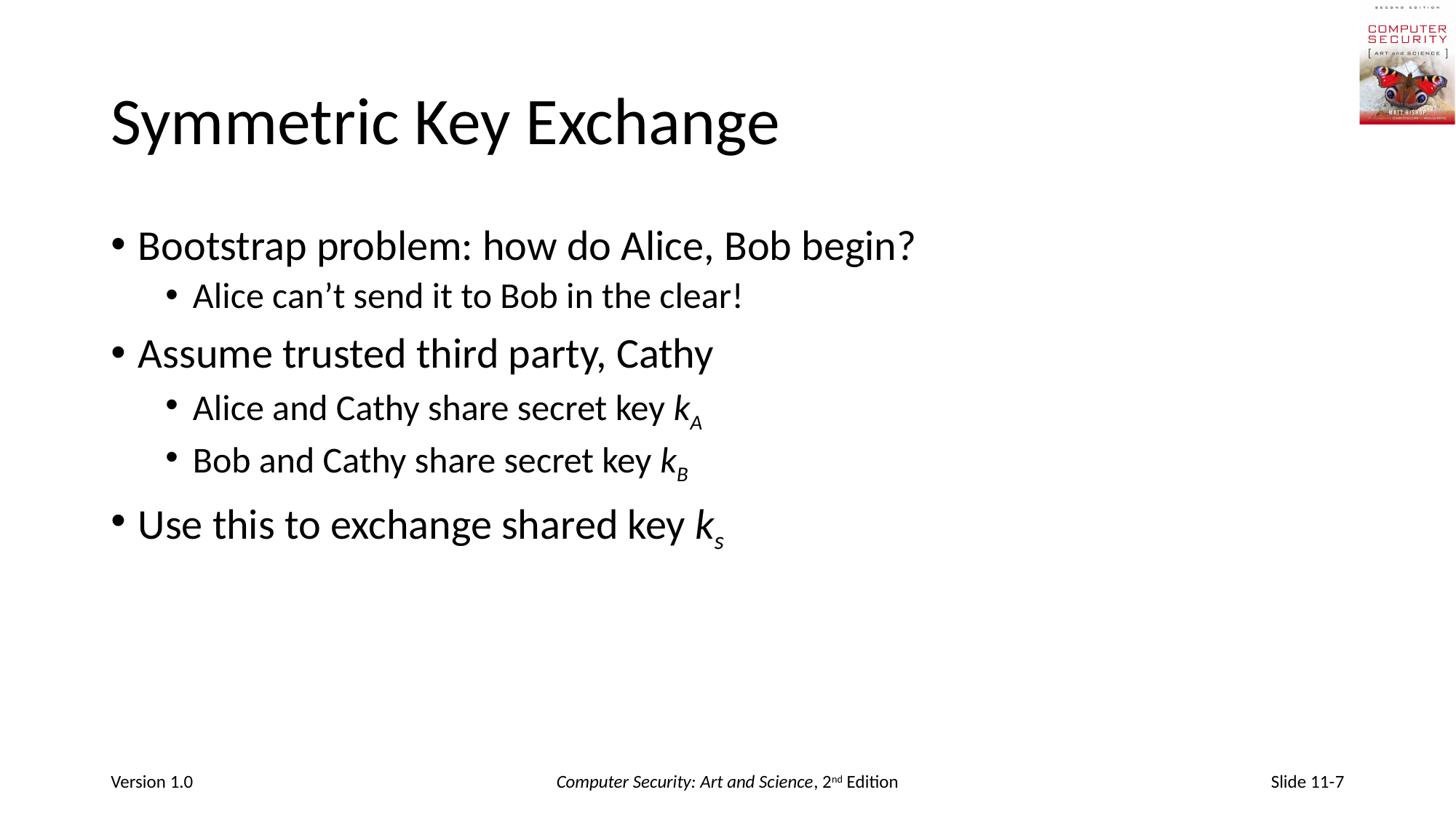

# Symmetric Key Exchange
Bootstrap problem: how do Alice, Bob begin?
Alice can’t send it to Bob in the clear!
Assume trusted third party, Cathy
Alice and Cathy share secret key kA
Bob and Cathy share secret key kB
Use this to exchange shared key ks
Version 1.0
Computer Security: Art and Science, 2nd Edition
Slide 11-7